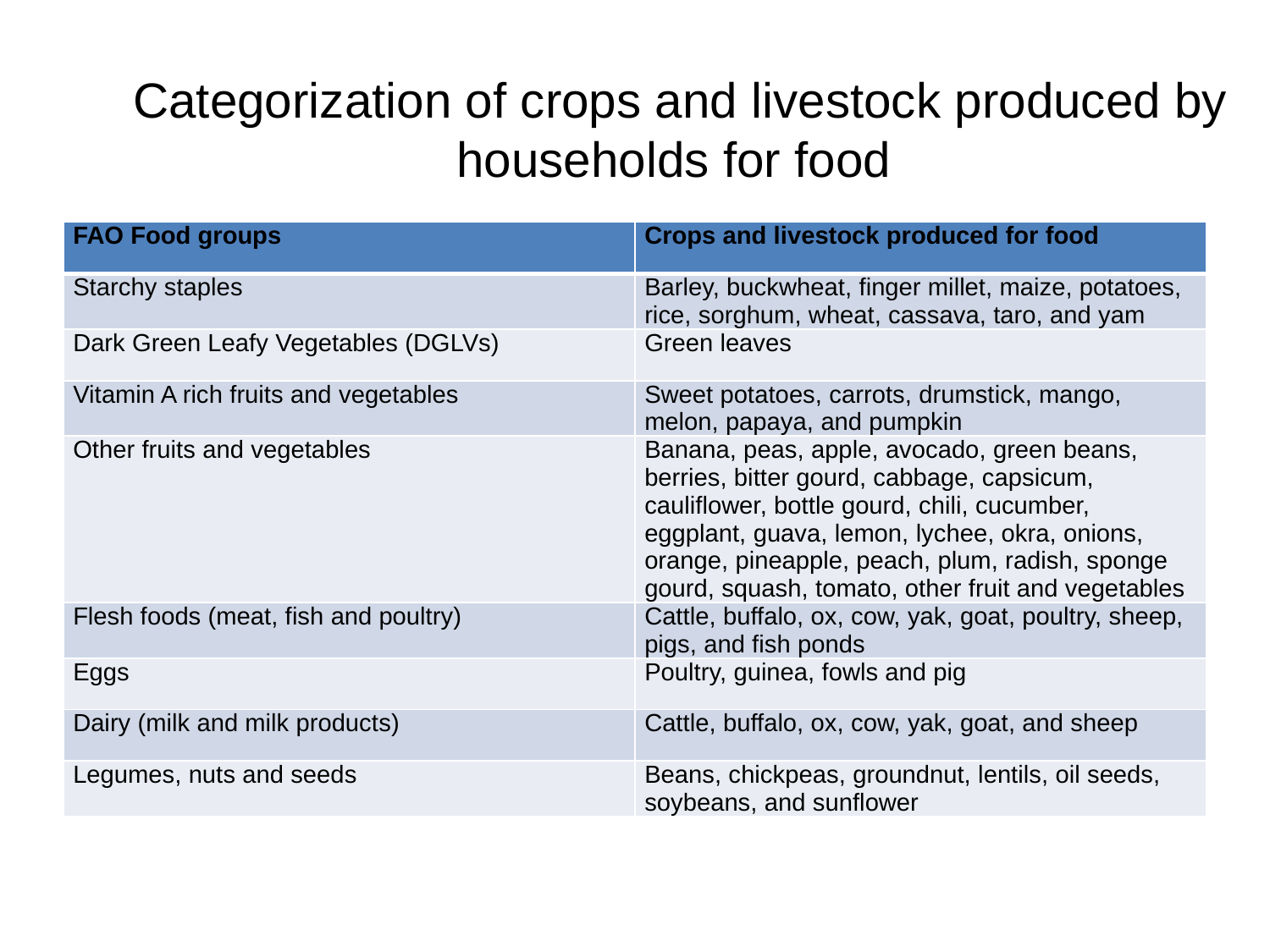

# Categorization of crops and livestock produced by households for food
| FAO Food groups | Crops and livestock produced for food |
| --- | --- |
| Starchy staples | Barley, buckwheat, finger millet, maize, potatoes, rice, sorghum, wheat, cassava, taro, and yam |
| Dark Green Leafy Vegetables (DGLVs) | Green leaves |
| Vitamin A rich fruits and vegetables | Sweet potatoes, carrots, drumstick, mango, melon, papaya, and pumpkin |
| Other fruits and vegetables | Banana, peas, apple, avocado, green beans, berries, bitter gourd, cabbage, capsicum, cauliflower, bottle gourd, chili, cucumber, eggplant, guava, lemon, lychee, okra, onions, orange, pineapple, peach, plum, radish, sponge gourd, squash, tomato, other fruit and vegetables |
| Flesh foods (meat, fish and poultry) | Cattle, buffalo, ox, cow, yak, goat, poultry, sheep, pigs, and fish ponds |
| Eggs | Poultry, guinea, fowls and pig |
| Dairy (milk and milk products) | Cattle, buffalo, ox, cow, yak, goat, and sheep |
| Legumes, nuts and seeds | Beans, chickpeas, groundnut, lentils, oil seeds, soybeans, and sunflower |